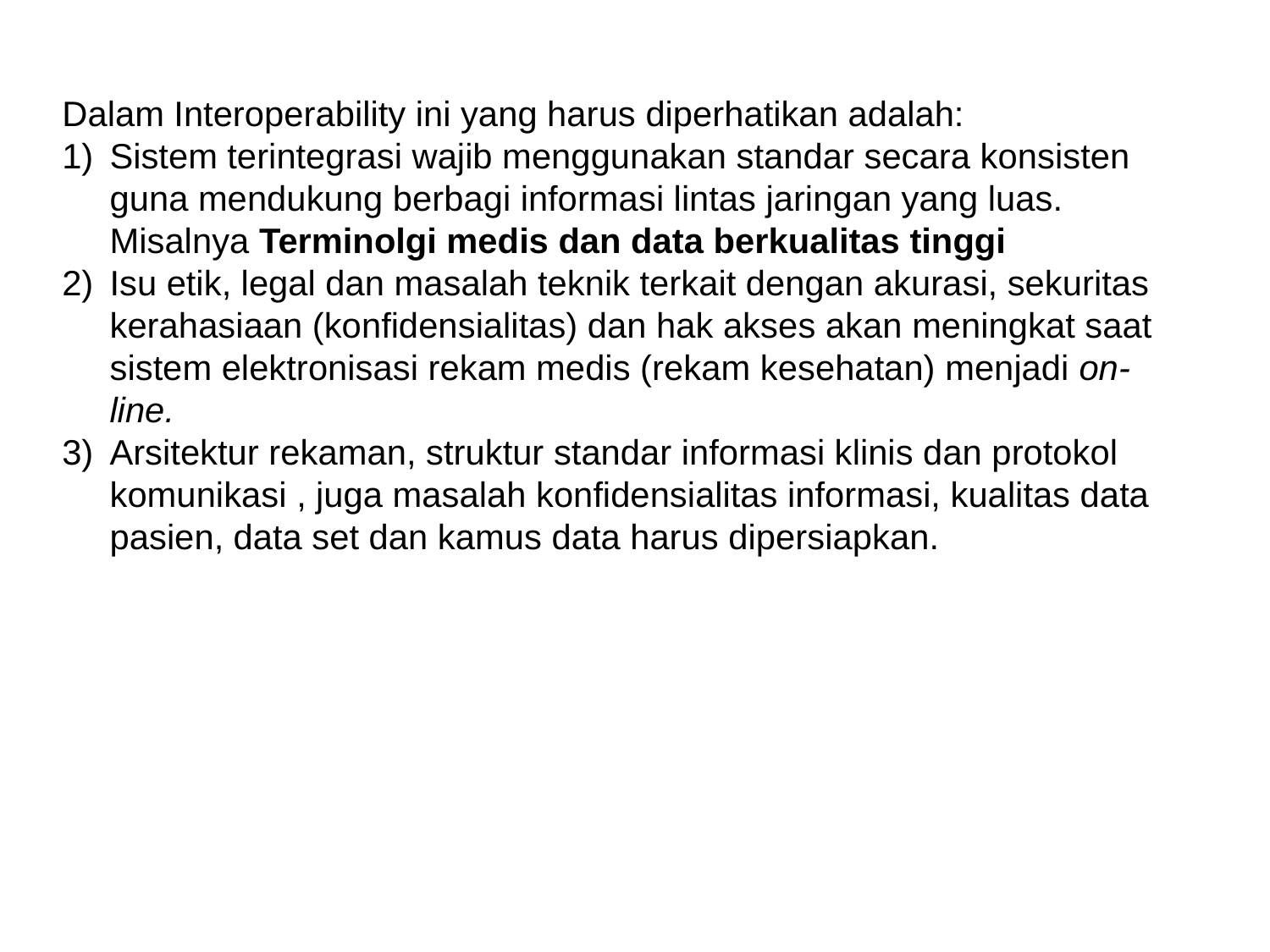

Dalam Interoperability ini yang harus diperhatikan adalah:
Sistem terintegrasi wajib menggunakan standar secara konsisten guna mendukung berbagi informasi lintas jaringan yang luas. Misalnya Terminolgi medis dan data berkualitas tinggi
Isu etik, legal dan masalah teknik terkait dengan akurasi, sekuritas kerahasiaan (konfidensialitas) dan hak akses akan meningkat saat sistem elektronisasi rekam medis (rekam kesehatan) menjadi on-line.
Arsitektur rekaman, struktur standar informasi klinis dan protokol komunikasi , juga masalah konfidensialitas informasi, kualitas data pasien, data set dan kamus data harus dipersiapkan.